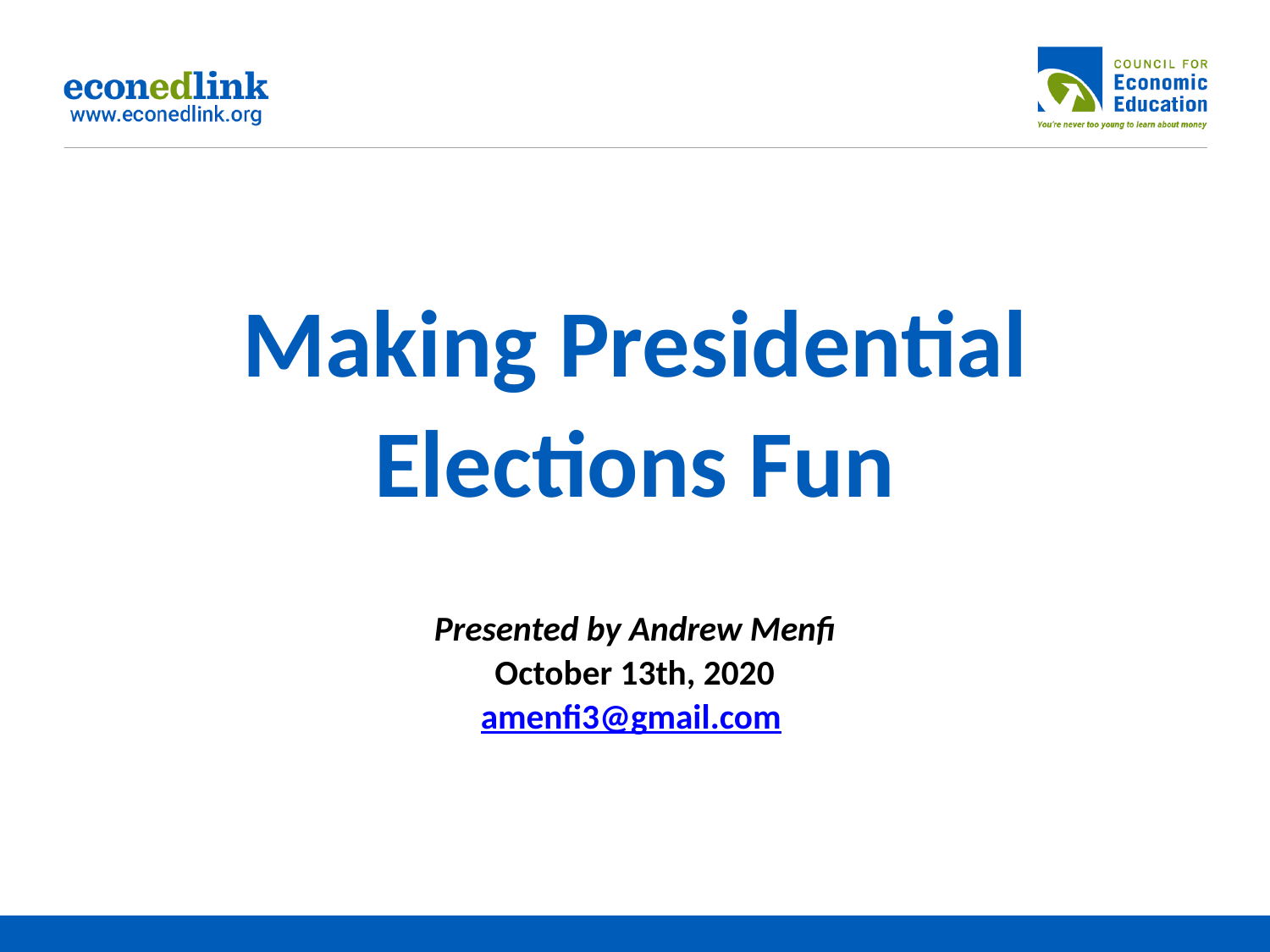

# Making Presidential Elections Fun
Presented by Andrew Menfi
October 13th, 2020
amenfi3@gmail.com